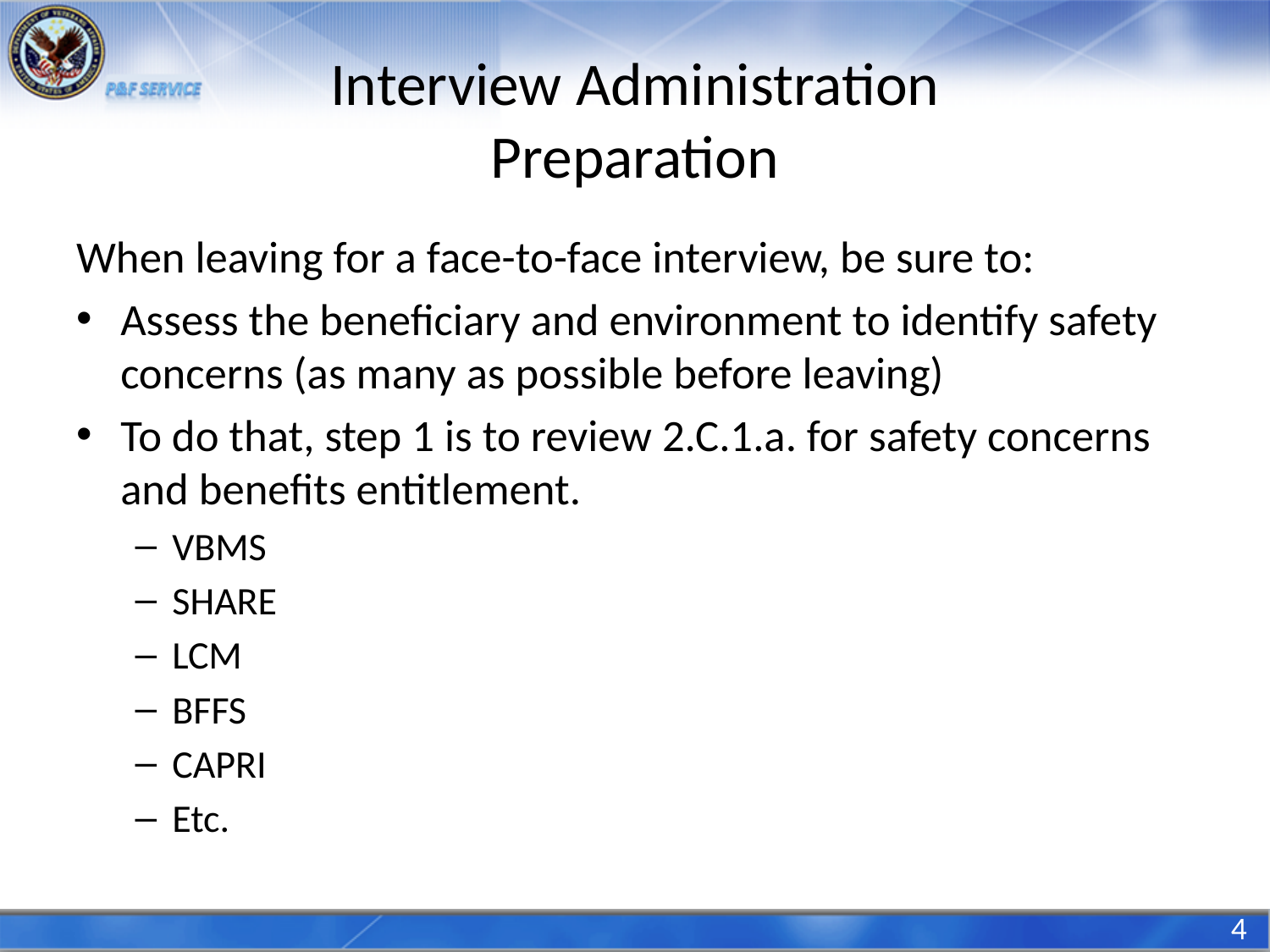

# Interview Administration Preparation
When leaving for a face-to-face interview, be sure to:
Assess the beneficiary and environment to identify safety concerns (as many as possible before leaving)
To do that, step 1 is to review 2.C.1.a. for safety concerns and benefits entitlement.
VBMS
SHARE
LCM
BFFS
CAPRI
Etc.

4